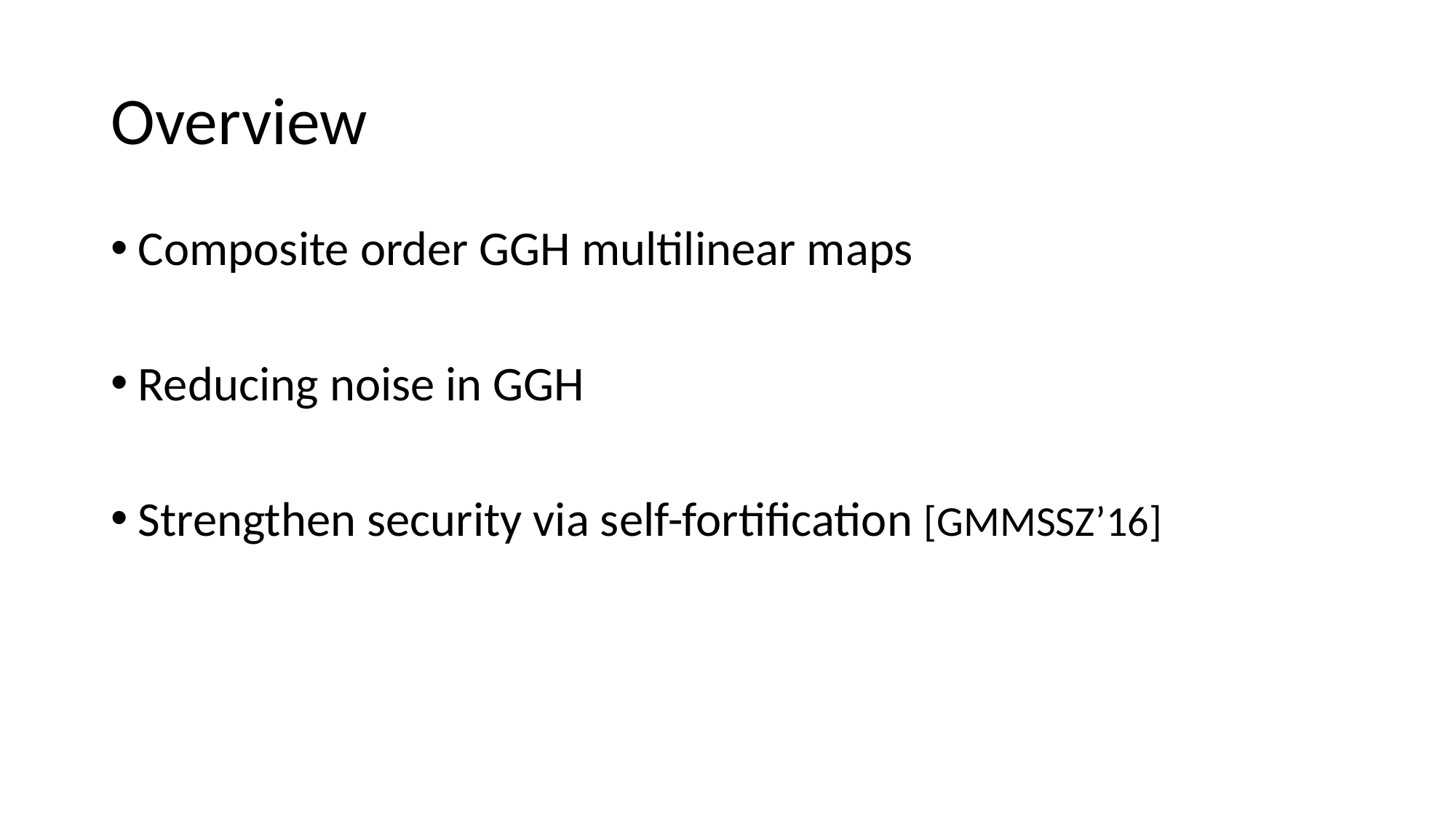

# Overview
Composite order GGH multilinear maps

Reducing noise in GGH

Strengthen security via self-fortification [GMMSSZ’16]